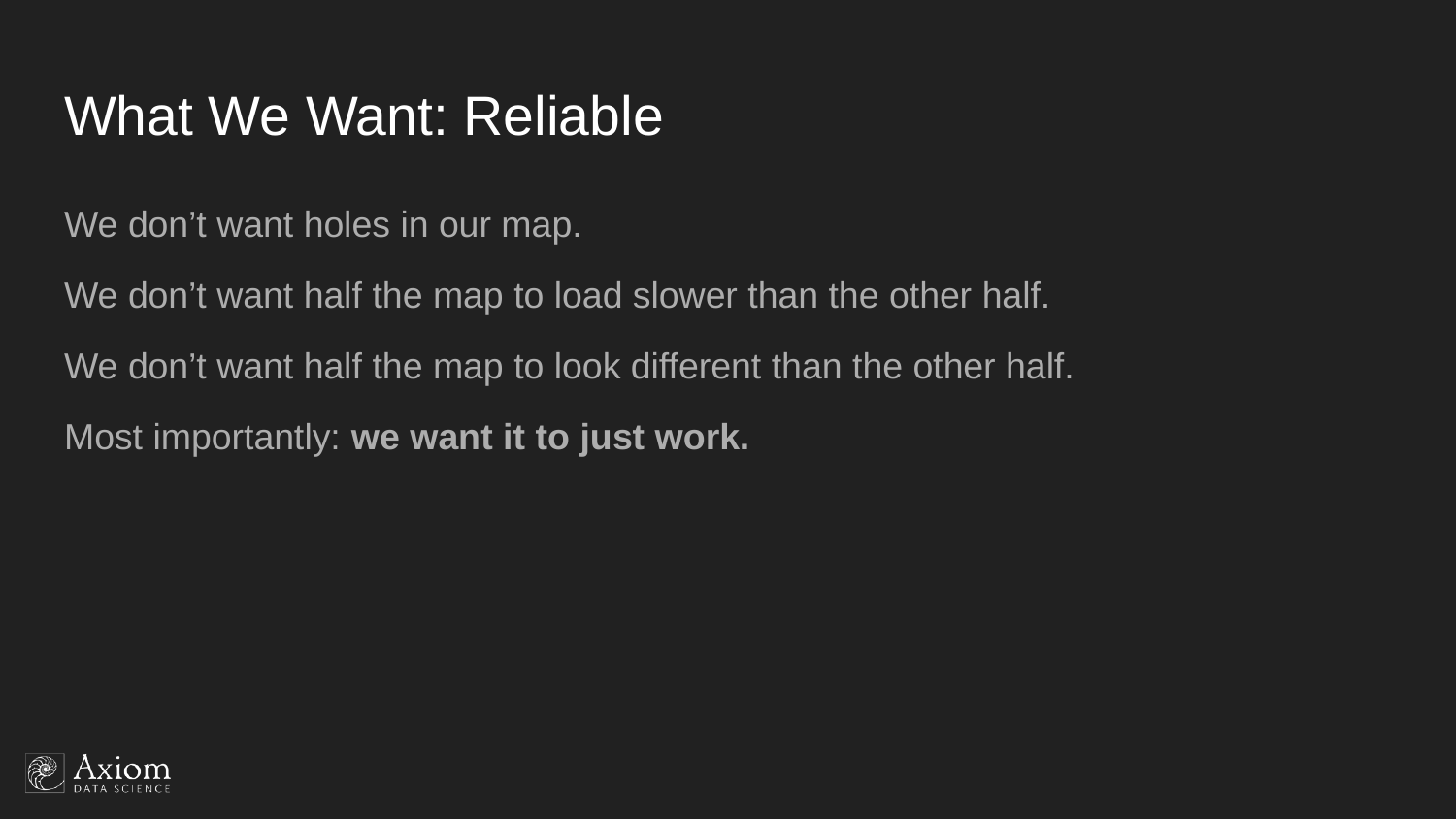

# What We Want: Reliable
We don’t want holes in our map.
We don’t want half the map to load slower than the other half.
We don’t want half the map to look different than the other half.
Most importantly: we want it to just work.